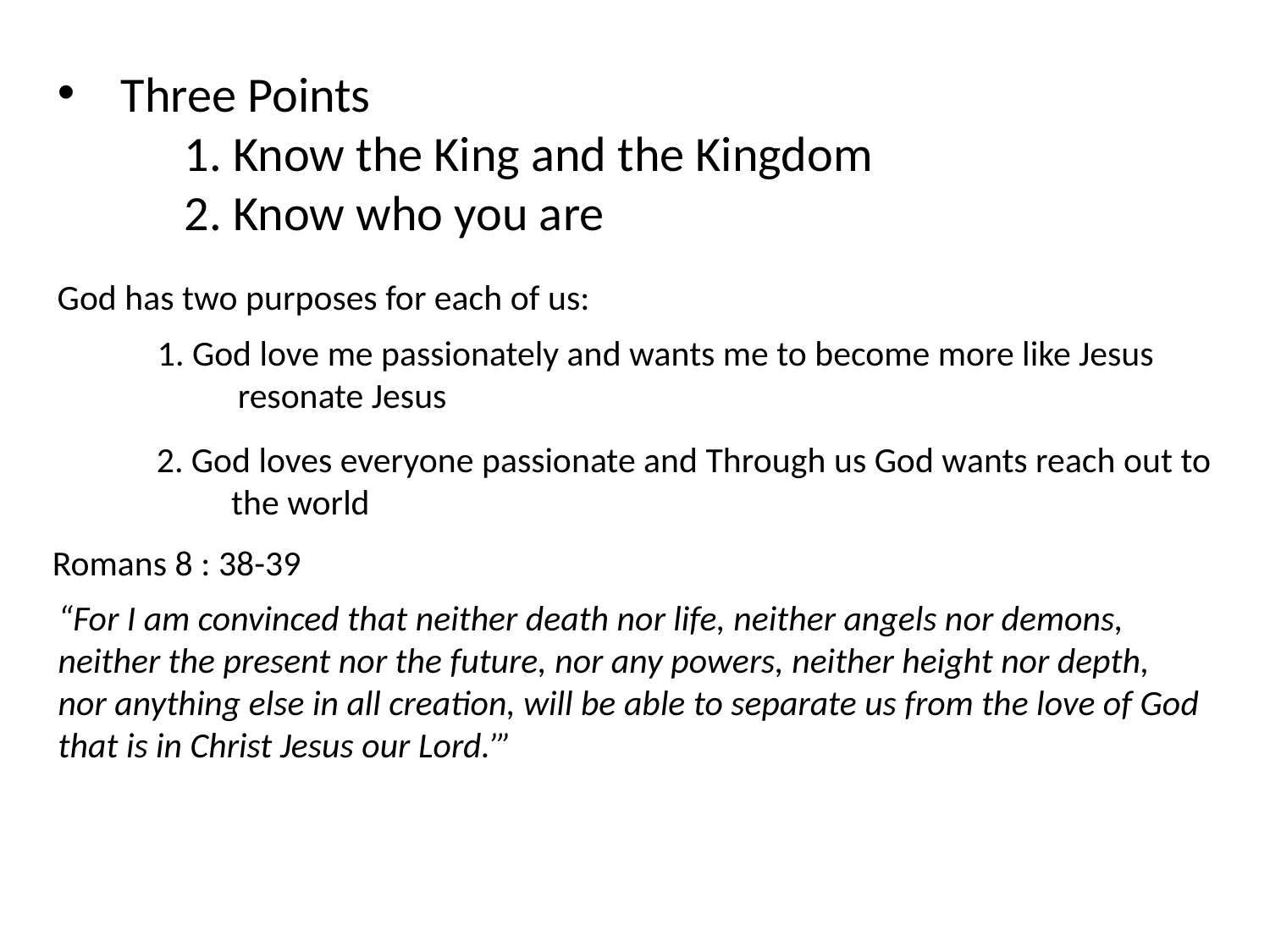

Three Points
	1. Know the King and the Kingdom
	2. Know who you are
God has two purposes for each of us:
1. God love me passionately and wants me to become more like Jesus
          resonate Jesus
2. God loves everyone passionate and Through us God wants reach out to the world
Romans 8 : 38-39
“For I am convinced that neither death nor life, neither angels nor demons,
neither the present nor the future, nor any powers, neither height nor depth,
nor anything else in all creation, will be able to separate us from the love of God that is in Christ Jesus our Lord.’”